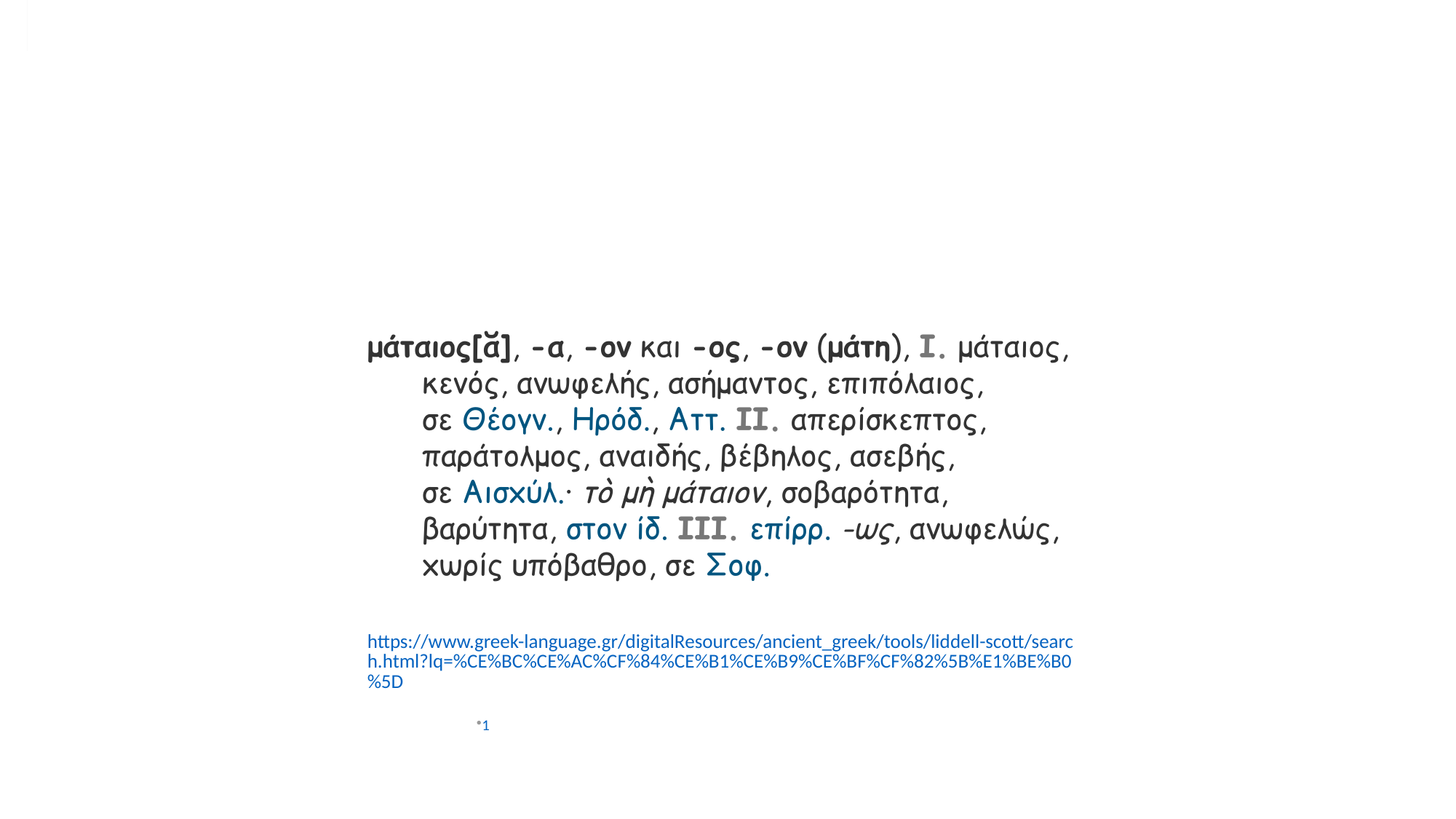

μάταιος[ᾰ], -α, -ον και -ος, -ον (μάτη), I. μάταιος, κενός, ανωφελής, ασήμαντος, επιπόλαιος, σε Θέογν., Ηρόδ., Αττ. II. απερίσκεπτος, παράτολμος, αναιδής, βέβηλος, ασεβής, σε Αισχύλ.· τὸ μὴ μάταιον, σοβαρότητα, βαρύτητα, στον ίδ. III. επίρρ. -ως, ανωφελώς, χωρίς υπόβαθρο, σε Σοφ.

https://www.greek-language.gr/digitalResources/ancient_greek/tools/liddell-scott/search.html?lq=%CE%BC%CE%AC%CF%84%CE%B1%CE%B9%CE%BF%CF%82%5B%E1%BE%B0%5D

1